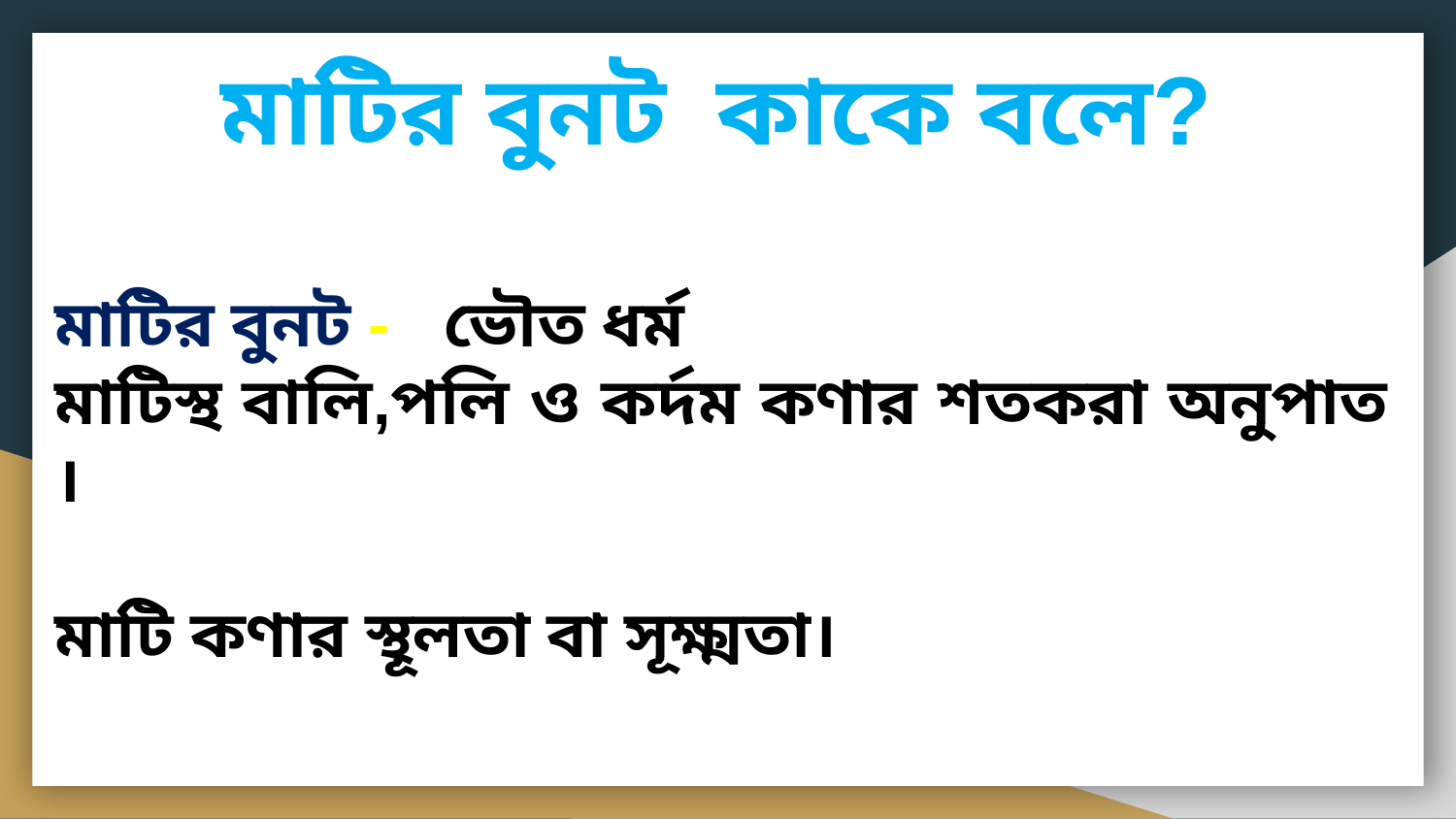

মাটির বুনট  কাকে বলে?
মাটির বুনট -   ভৌত ধর্ম
মাটিস্থ বালি,পলি ও কর্দম কণার শতকরা অনুপাত ।
মাটি কণার স্থূলতা বা সূক্ষ্মতা।